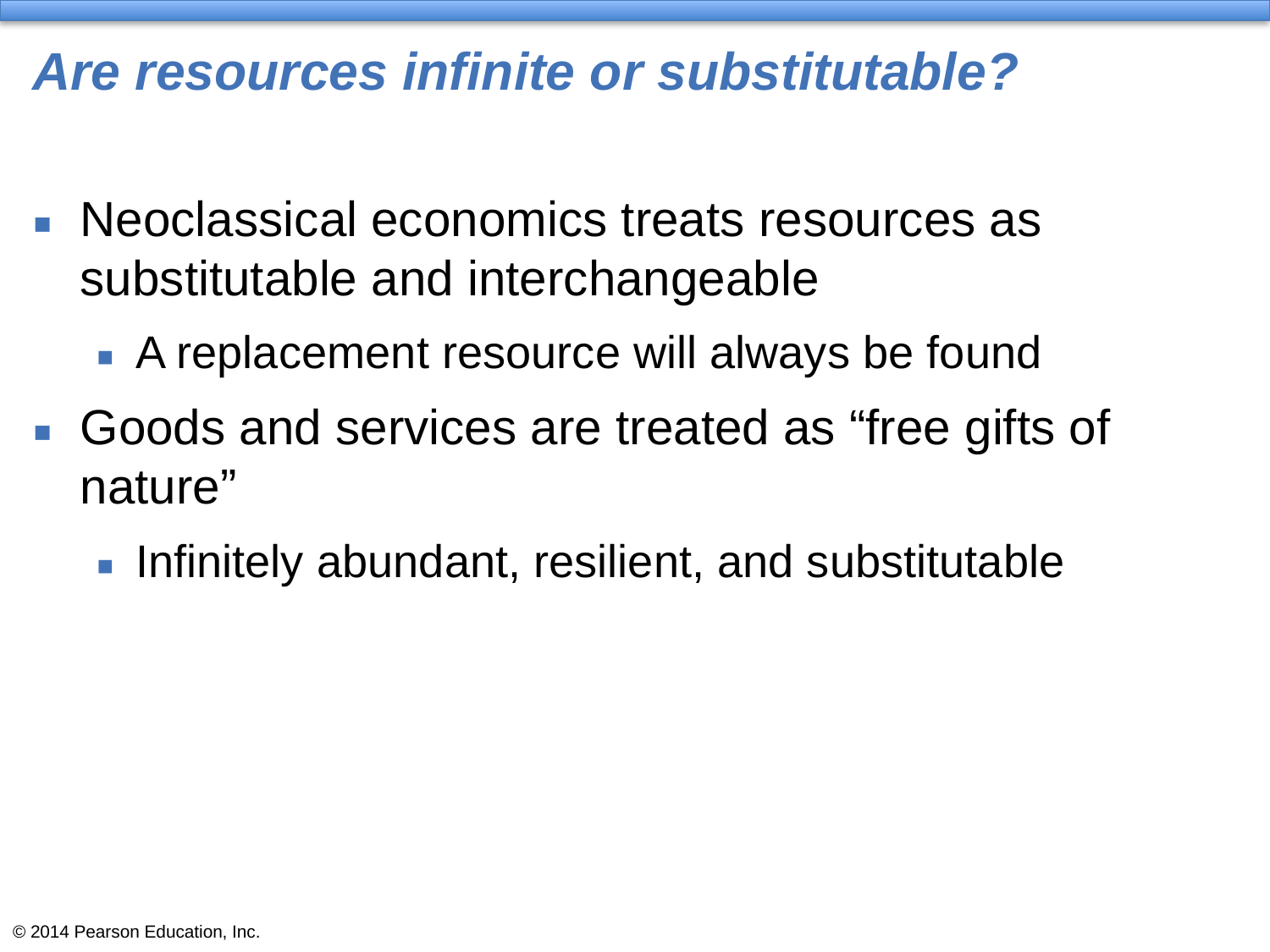

# Are resources infinite or substitutable?
Neoclassical economics treats resources as substitutable and interchangeable
A replacement resource will always be found
Goods and services are treated as “free gifts of nature”
Infinitely abundant, resilient, and substitutable